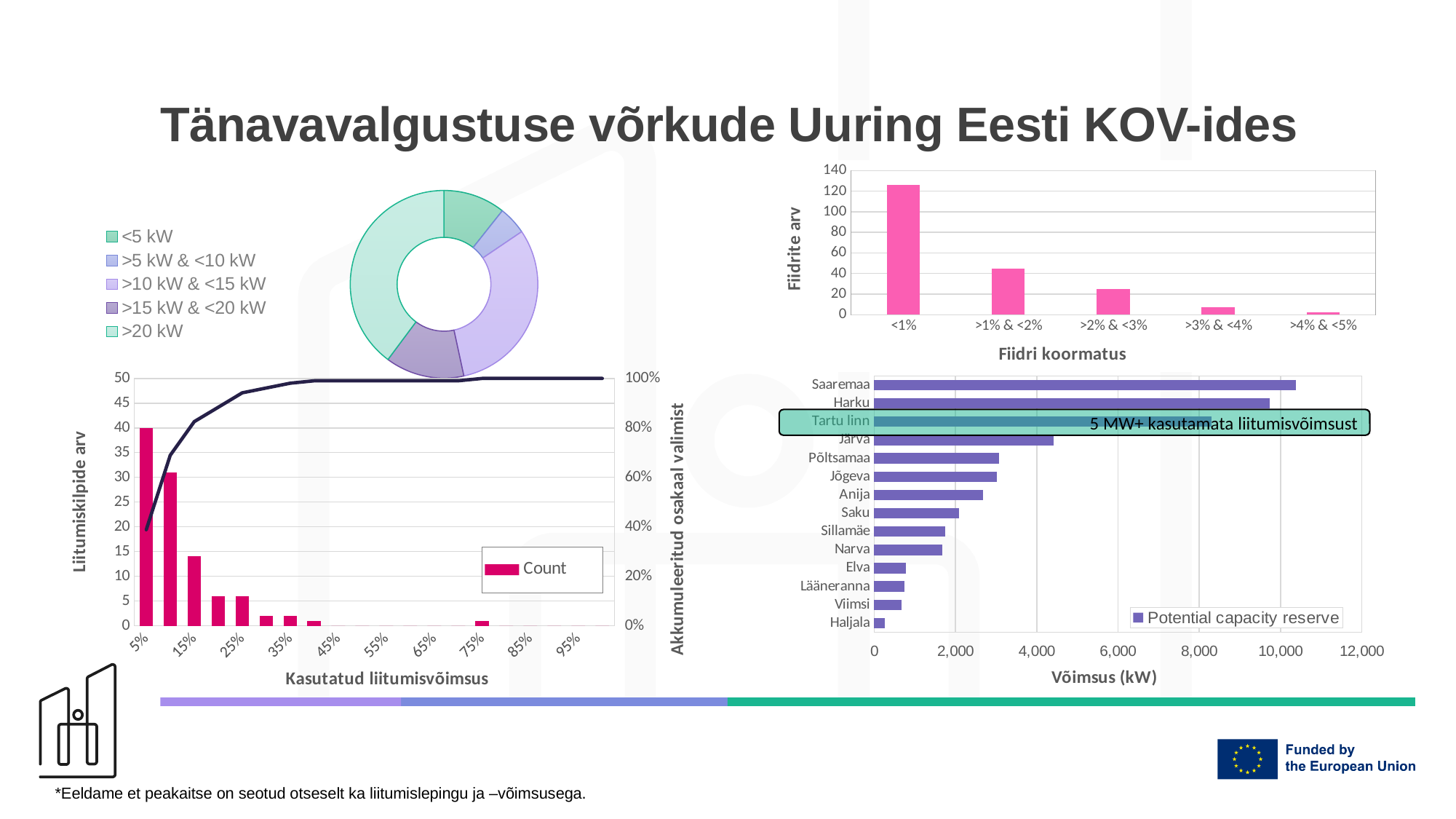

# Tänavavalgustuse võrkude Uuring Eesti KOV-ides

### Chart

| Category | Utilization factor of installed capacity of feeder cable |
|---|---|
| <1% | 126.0 |
| >1% & <2% | 45.0 |
| >2% & <3% | 25.0 |
| >3% & <4% | 7.0 |
| >4% & <5% | 2.0 |

### Chart

| Category | Installed capacity of control cabinet |
|---|---|
| <5 kW | 11.0 |
| >5 kW & <10 kW | 5.0 |
| >10 kW & <15 kW | 32.0 |
| >15 kW & <20 kW | 14.0 |
| >20 kW | 41.0 |

### Chart

| Category |  |  |
|---|---|---|
| 0.05 | 40.0 | 0.3883495145631068 |
| 0.1 | 31.0 | 0.6893203883495146 |
| 0.15 | 14.0 | 0.8252427184466019 |
| 0.2 | 6.0 | 0.883495145631068 |
| 0.25 | 6.0 | 0.941747572815534 |
| 0.3 | 2.0 | 0.9611650485436893 |
| 0.35 | 2.0 | 0.9805825242718447 |
| 0.4 | 1.0 | 0.9902912621359223 |
| 0.45 | 0.0 | 0.9902912621359223 |
| 0.5 | 0.0 | 0.9902912621359223 |
| 0.55000000000000004 | 0.0 | 0.9902912621359223 |
| 0.6 | 0.0 | 0.9902912621359223 |
| 0.65 | 0.0 | 0.9902912621359223 |
| 0.7 | 0.0 | 0.9902912621359223 |
| 0.75 | 1.0 | 1.0 |
| 0.8 | 0.0 | 1.0 |
| 0.85 | 0.0 | 1.0 |
| 0.9 | 0.0 | 1.0 |
| 0.95 | 0.0 | 1.0 |
| 1 | 0.0 | 1.0 |

### Chart

| Category |  |
|---|---|
| Saaremaa | 10385.0 |
| Harku | 9735.1 |
| Tartu linn | 8308.0 |
| Järva | 4422.0 |
| Põltsamaa | 3065.25 |
| Jõgeva | 3015.0 |
| Anija | 2680.0 |
| Saku | 2083.7000000000003 |
| Sillamäe | 1742.0 |
| Narva | 1675.0 |
| Elva | 774.52 |
| Lääneranna | 737.0 |
| Viimsi | 670.0 |
| Haljala | 268.0 |
5 MW+ kasutamata liitumisvõimsust
*Eeldame et peakaitse on seotud otseselt ka liitumislepingu ja –võimsusega.